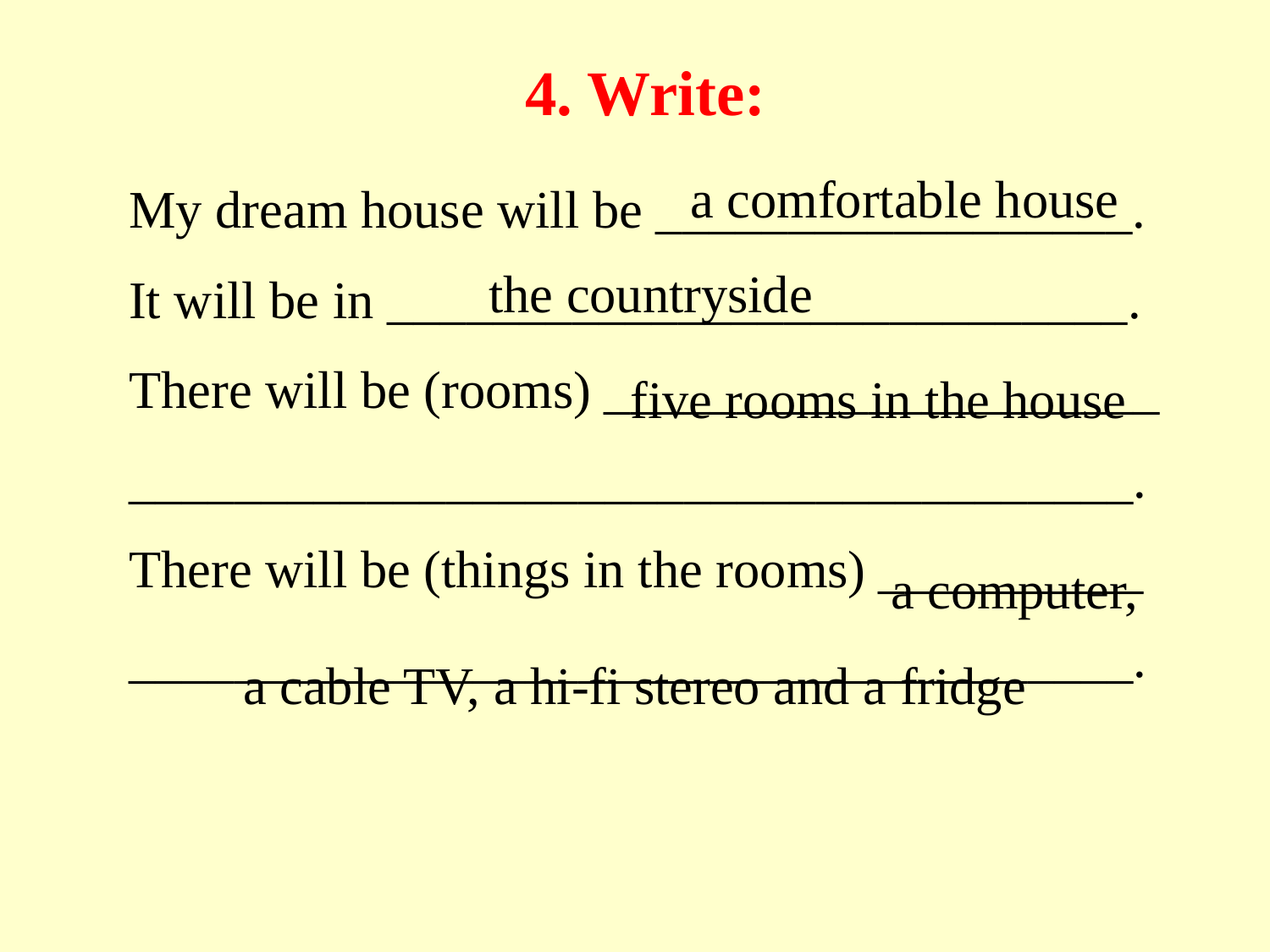

4. Write:
a comfortable house
My dream house will be __________________.
It will be in ____________________________.
There will be (rooms) _____________________
______________________________________.
There will be (things in the rooms) __________
______________________________________.
the countryside
five rooms in the house
a computer,
a cable TV, a hi-fi stereo and a fridge